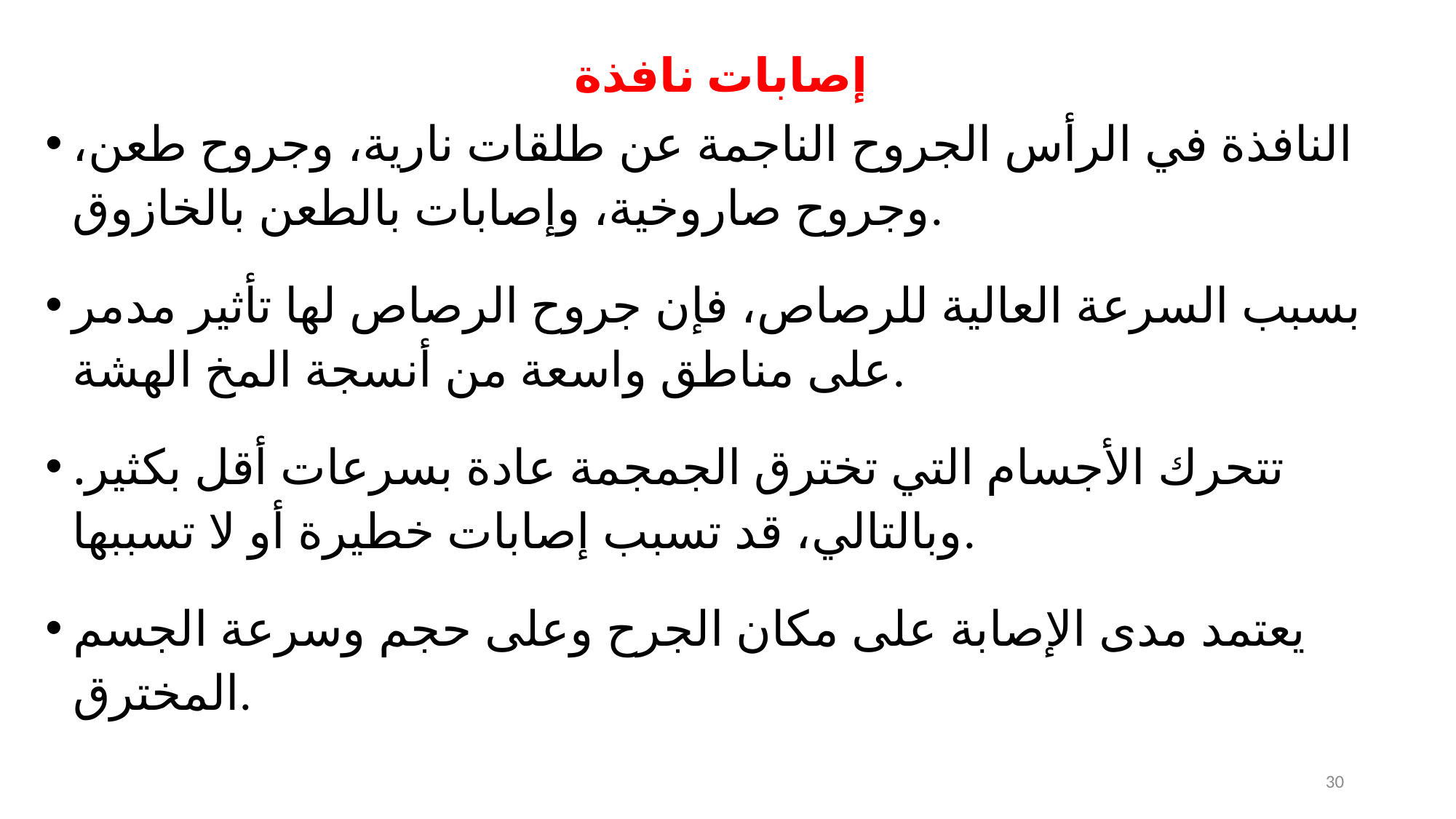

# إصابات نافذة
النافذة في الرأس الجروح الناجمة عن طلقات نارية، وجروح طعن، وجروح صاروخية، وإصابات بالطعن بالخازوق.
بسبب السرعة العالية للرصاص، فإن جروح الرصاص لها تأثير مدمر على مناطق واسعة من أنسجة المخ الهشة.
تتحرك الأجسام التي تخترق الجمجمة عادة بسرعات أقل بكثير. وبالتالي، قد تسبب إصابات خطيرة أو لا تسببها.
يعتمد مدى الإصابة على مكان الجرح وعلى حجم وسرعة الجسم المخترق.
30